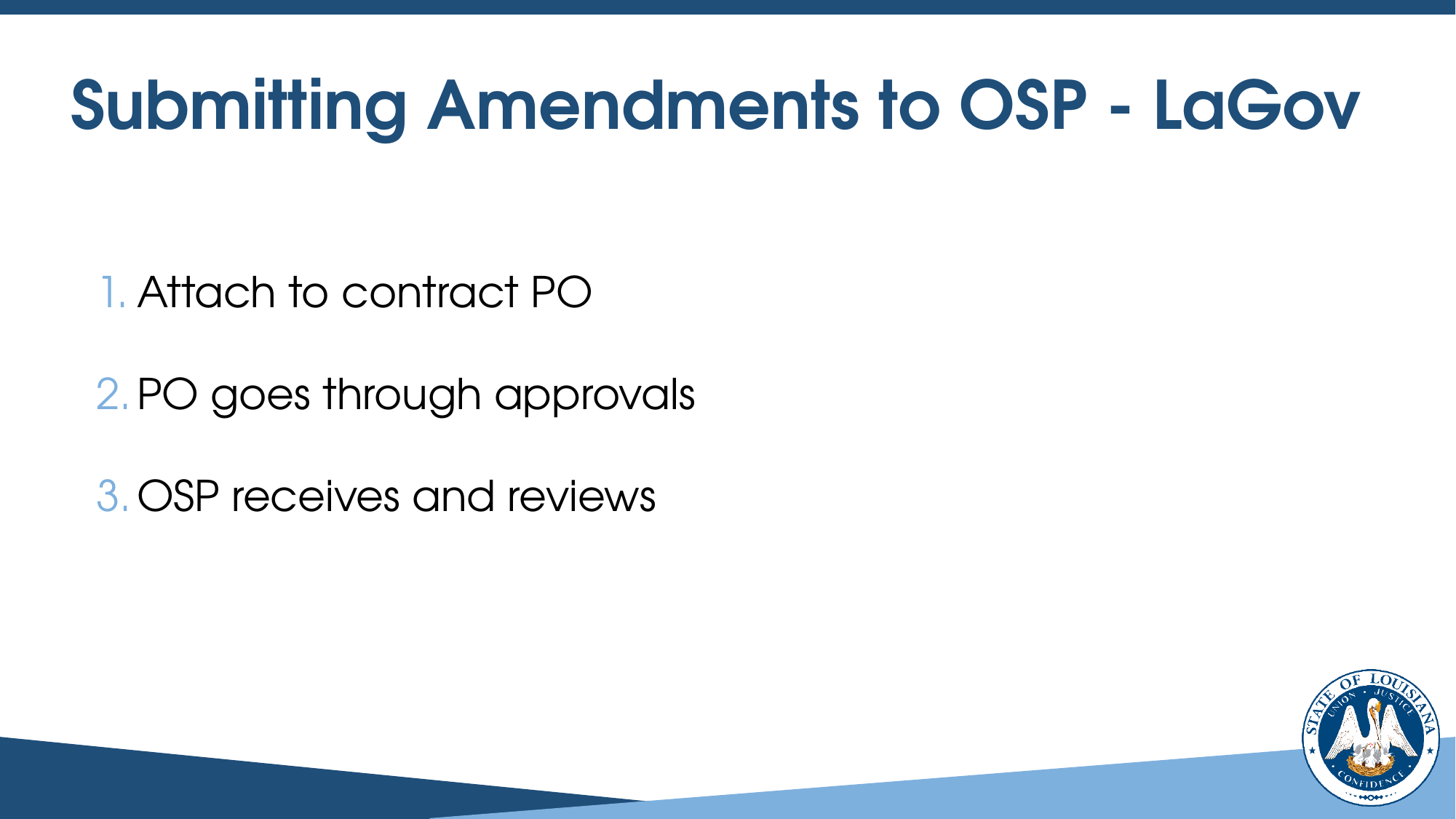

# Submitting Amendments to OSP - LaGov
Attach to contract PO
PO goes through approvals
OSP receives and reviews